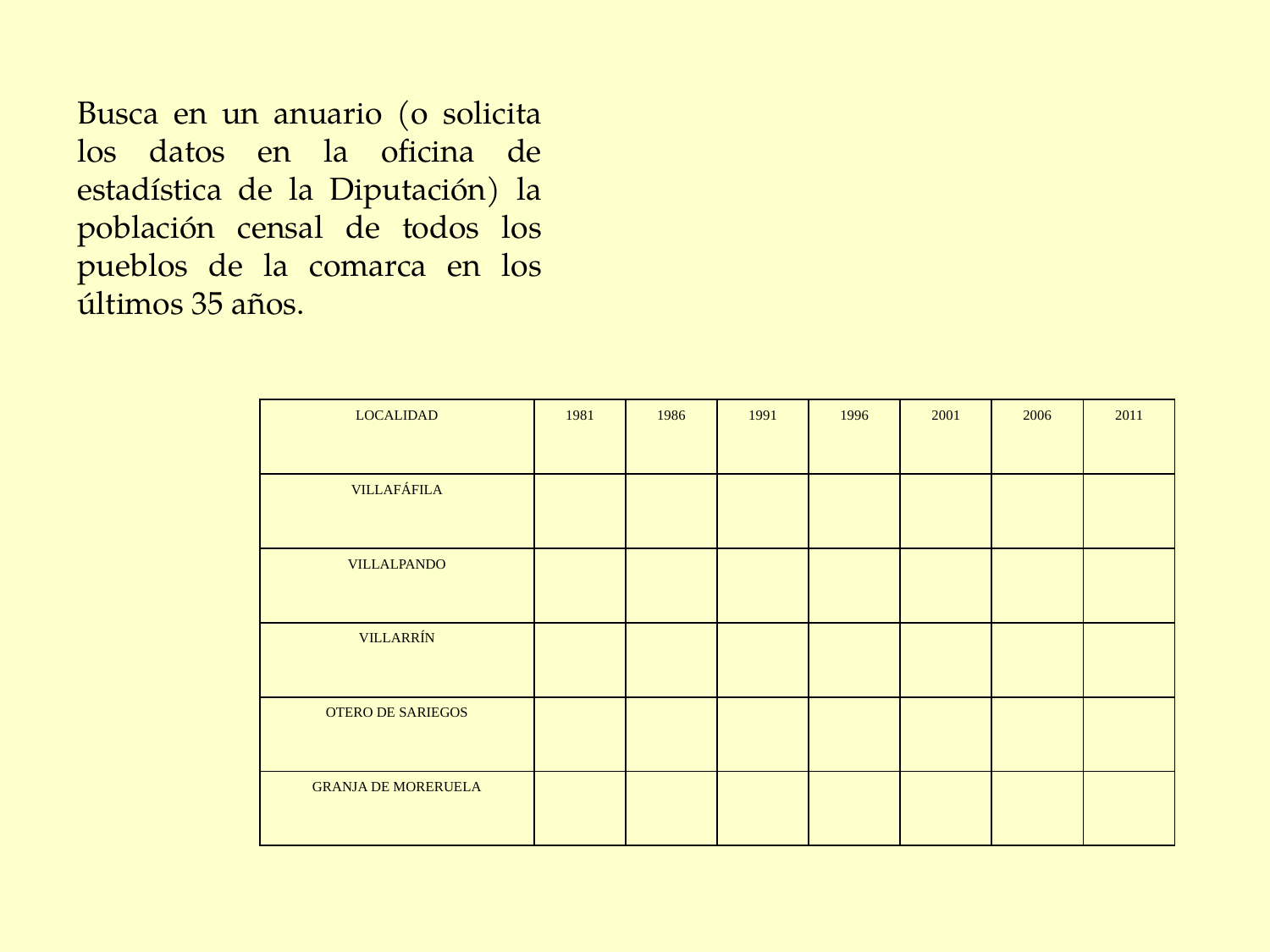

Busca en un anuario (o solicita los datos en la oficina de estadística de la Diputación) la población censal de todos los pueblos de la comarca en los últimos 35 años.
| LOCALIDAD | 1981 | 1986 | 1991 | 1996 | 2001 | 2006 | 2011 |
| --- | --- | --- | --- | --- | --- | --- | --- |
| VILLAFÁFILA |  |  |  |  |  |  |  |
| VILLALPANDO |  |  |  |  |  |  |  |
| VILLARRÍN |  |  |  |  |  |  |  |
| OTERO DE SARIEGOS |  |  |  |  |  |  |  |
| GRANJA DE MORERUELA |  |  |  |  |  |  |  |